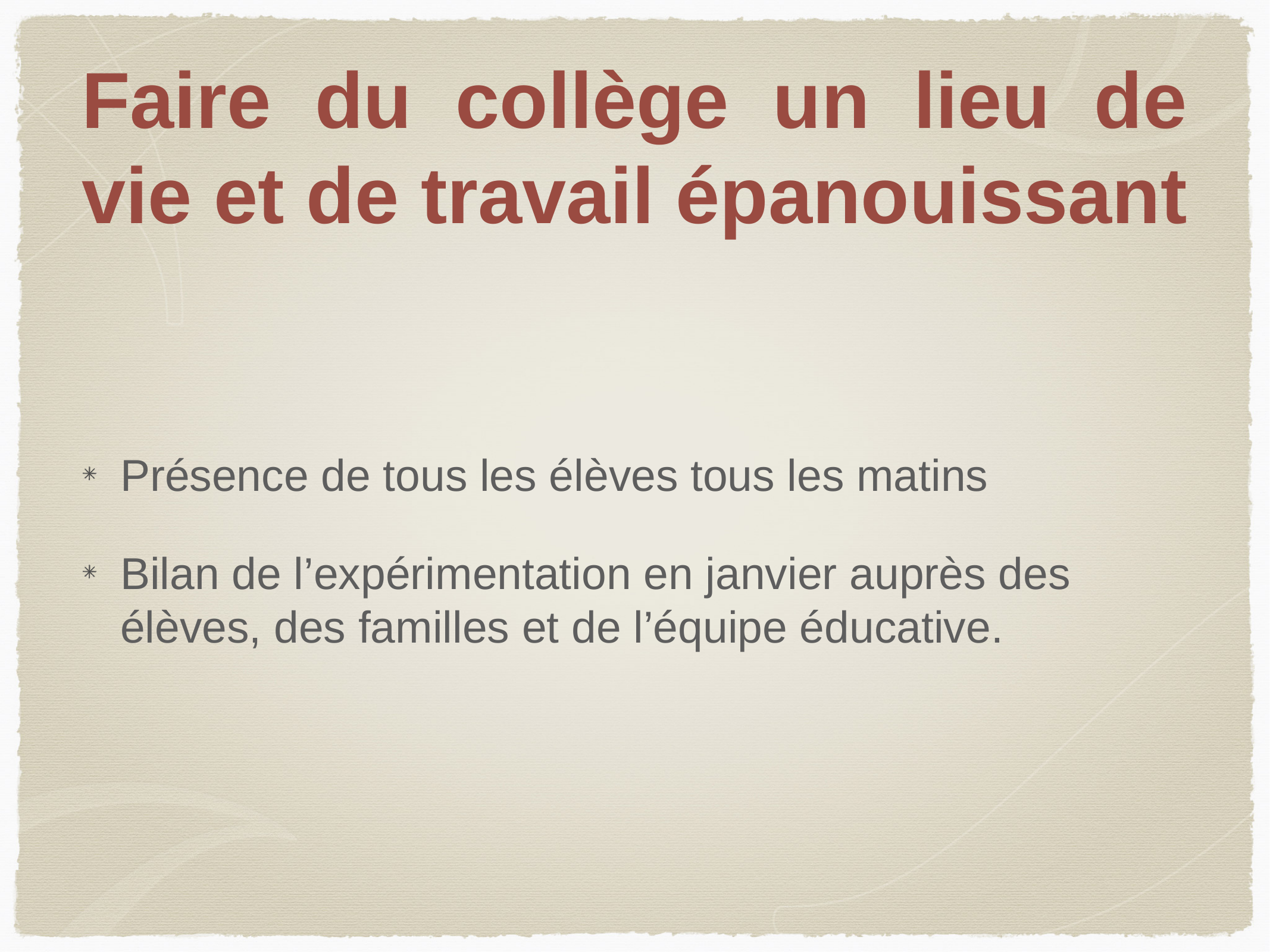

# Faire du collège un lieu de vie et de travail épanouissant
Présence de tous les élèves tous les matins
Bilan de l’expérimentation en janvier auprès des élèves, des familles et de l’équipe éducative.